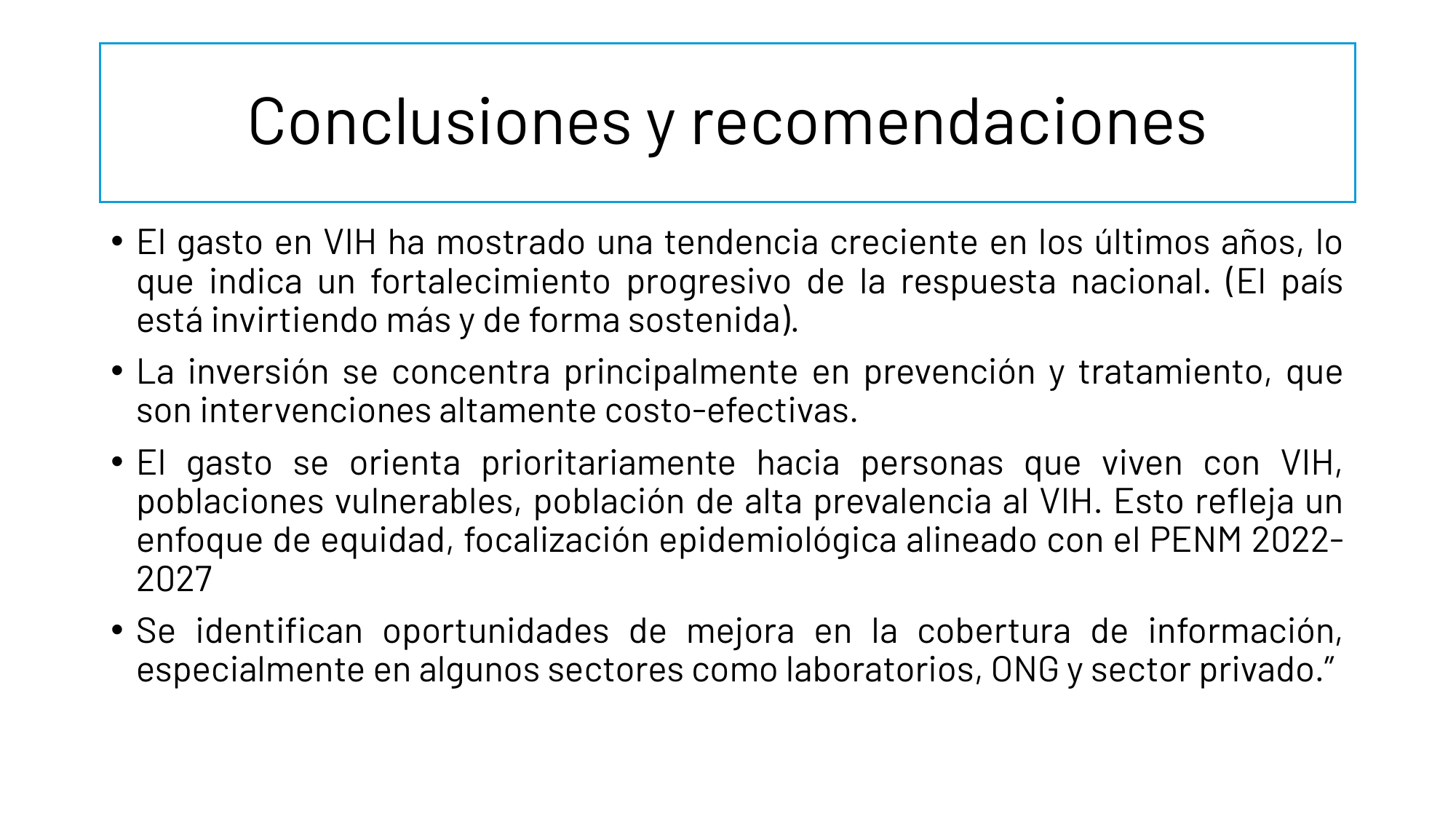

# Conclusiones y recomendaciones
El gasto en VIH ha mostrado una tendencia creciente en los últimos años, lo que indica un fortalecimiento progresivo de la respuesta nacional. (El país está invirtiendo más y de forma sostenida).
La inversión se concentra principalmente en prevención y tratamiento, que son intervenciones altamente costo-efectivas.
El gasto se orienta prioritariamente hacia personas que viven con VIH, poblaciones vulnerables, población de alta prevalencia al VIH. Esto refleja un enfoque de equidad, focalización epidemiológica alineado con el PENM 2022-2027
Se identifican oportunidades de mejora en la cobertura de información, especialmente en algunos sectores como laboratorios, ONG y sector privado.”